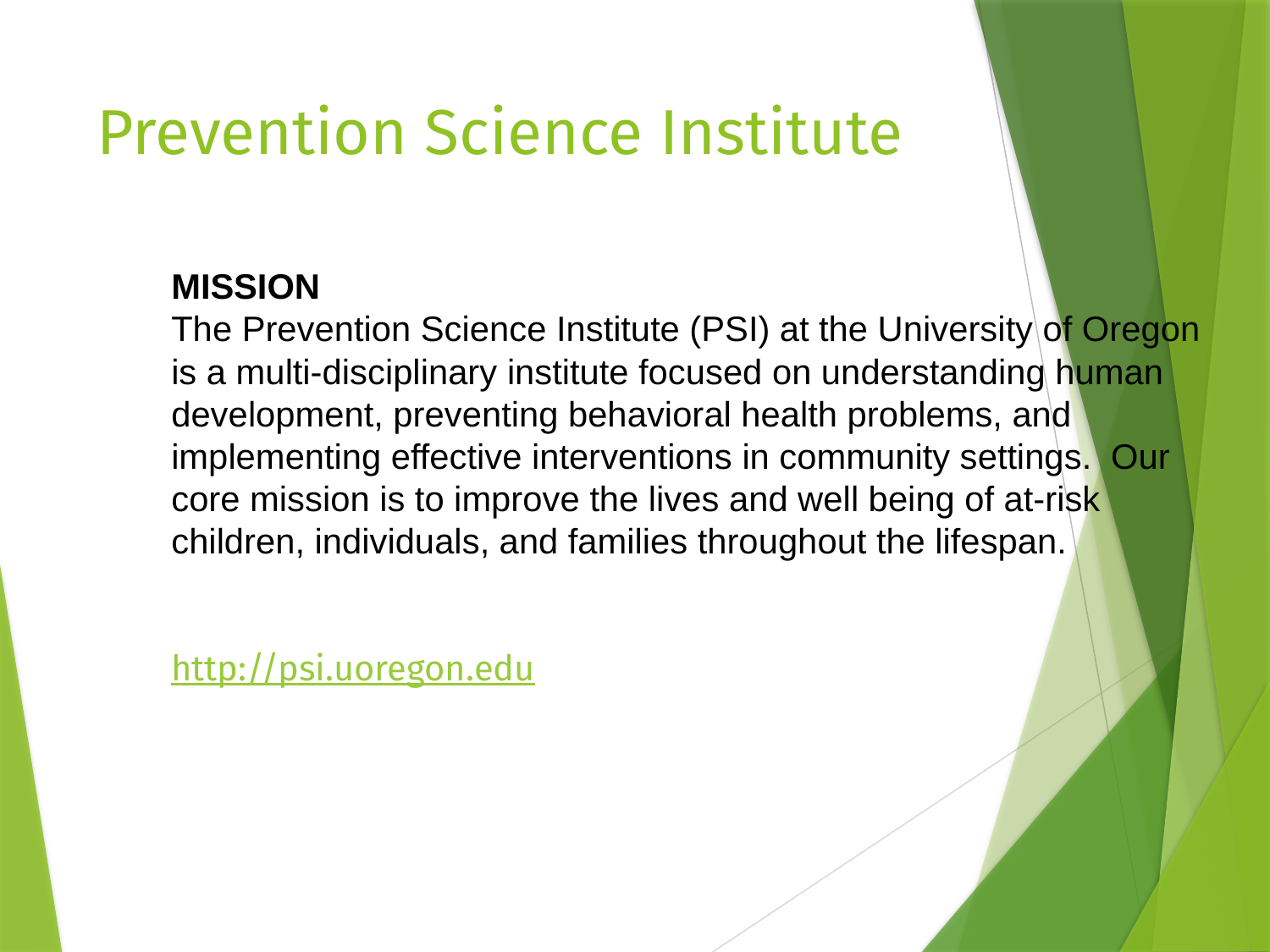

# Prevention Science Institute
MISSION
The Prevention Science Institute (PSI) at the University of Oregon is a multi-disciplinary institute focused on understanding human development, preventing behavioral health problems, and implementing effective interventions in community settings.  Our core mission is to improve the lives and well being of at-risk children, individuals, and families throughout the lifespan.

http://psi.uoregon.edu